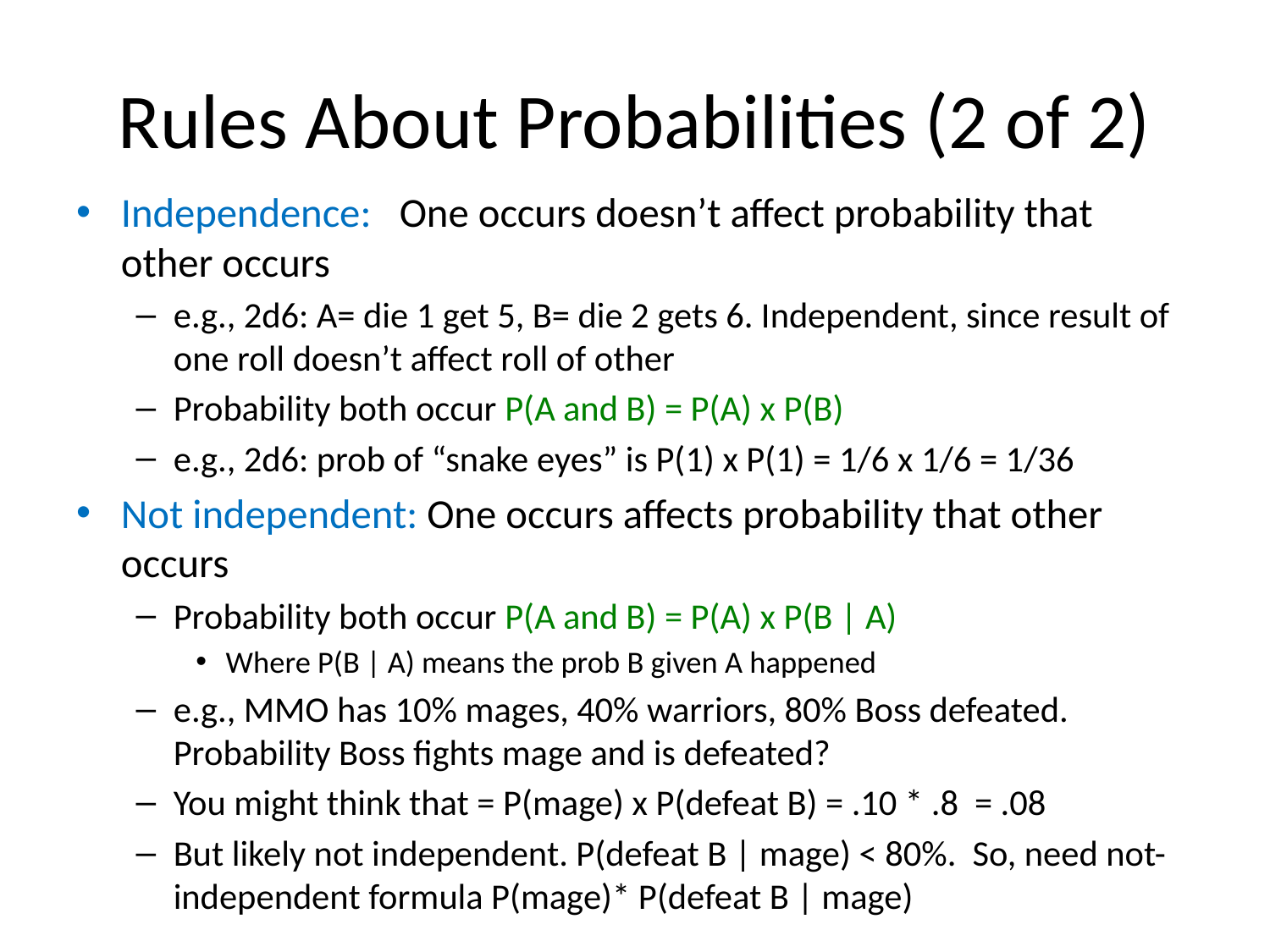

# Rules About Probabilities (2 of 2)
Independence:   One occurs doesn’t affect probability that other occurs
e.g., 2d6: A= die 1 get 5, B= die 2 gets 6. Independent, since result of one roll doesn’t affect roll of other
Probability both occur P(A and B) = P(A) x P(B)
e.g., 2d6: prob of “snake eyes” is P(1) x P(1) = 1/6 x 1/6 = 1/36
Not independent: One occurs affects probability that other occurs
Probability both occur P(A and B) = P(A) x P(B | A)
Where P(B | A) means the prob B given A happened
e.g., MMO has 10% mages, 40% warriors, 80% Boss defeated.  Probability Boss fights mage and is defeated?
You might think that = P(mage) x P(defeat B) = .10 * .8  = .08
But likely not independent. P(defeat B | mage) < 80%.  So, need not-independent formula P(mage)* P(defeat B | mage)